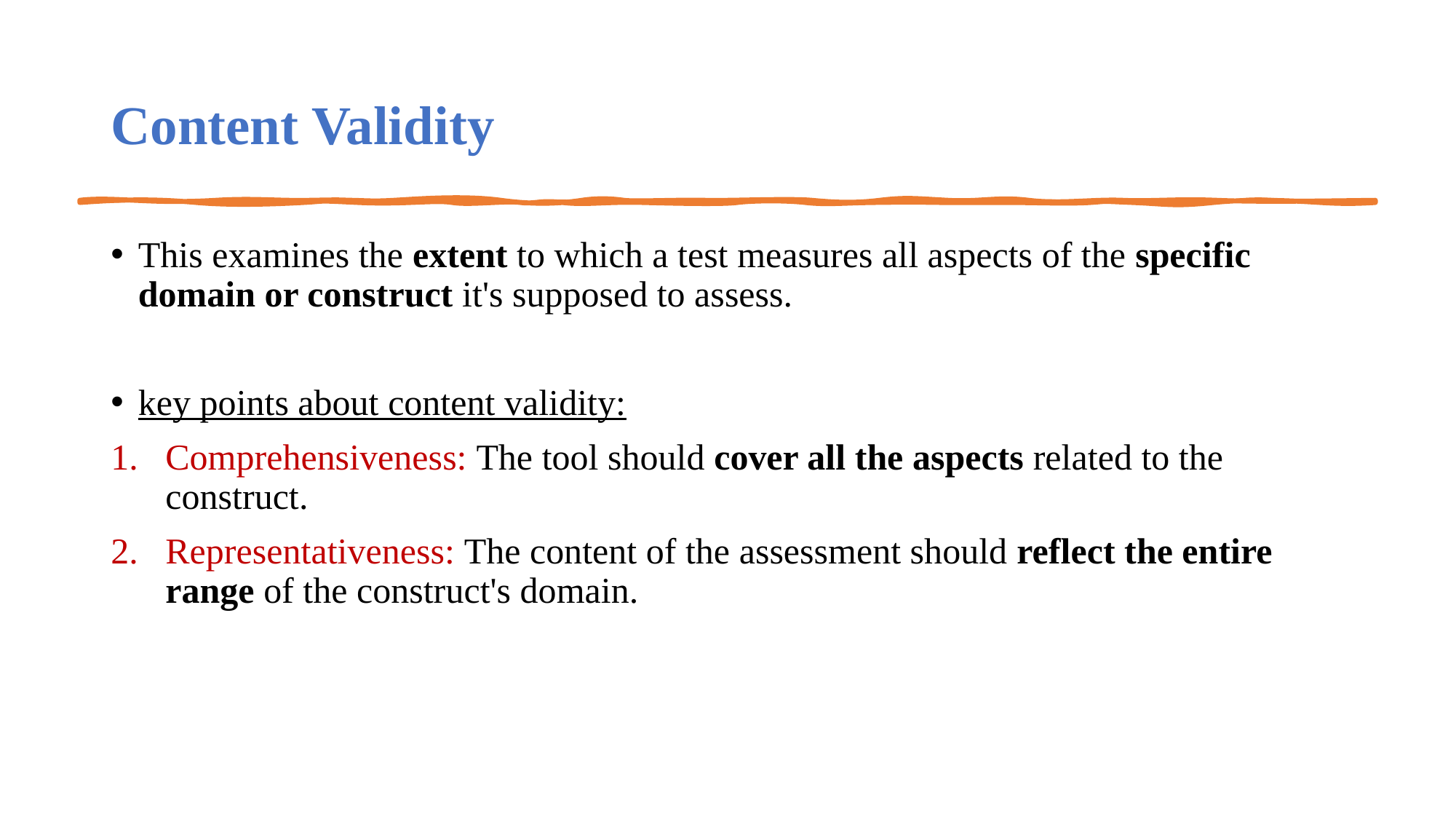

# Content Validity

This examines the extent to which a test measures all aspects of the specific domain or construct it's supposed to assess.

key points about content validity:
Comprehensiveness: The tool should cover all the aspects related to the construct.
Representativeness: The content of the assessment should reflect the entire range of the construct's domain.